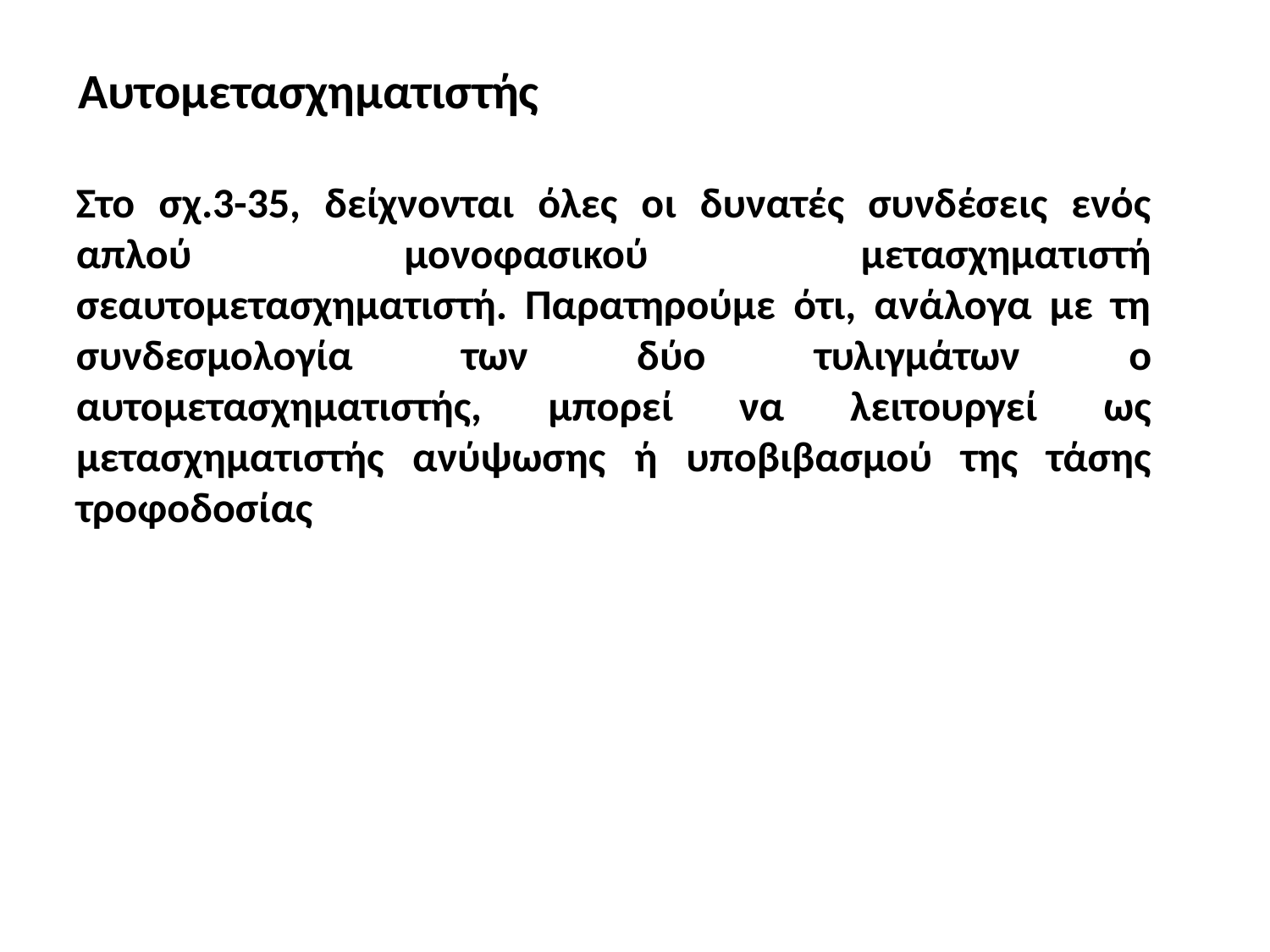

Αυτομετασχηματιστής
Στο σχ.3-35, δείχνονται όλες οι δυνατές συνδέσεις ενός απλού μονοφασικού μετασχηματιστή σεαυτομετασχηματιστή. Παρατηρούμε ότι, ανάλογα με τη συνδεσμολογία των δύο τυλιγμάτων ο αυτομετασχηματιστής, μπορεί να λειτουργεί ως μετασχηματιστής ανύψωσης ή υποβιβασμού της τάσης τροφοδοσίας